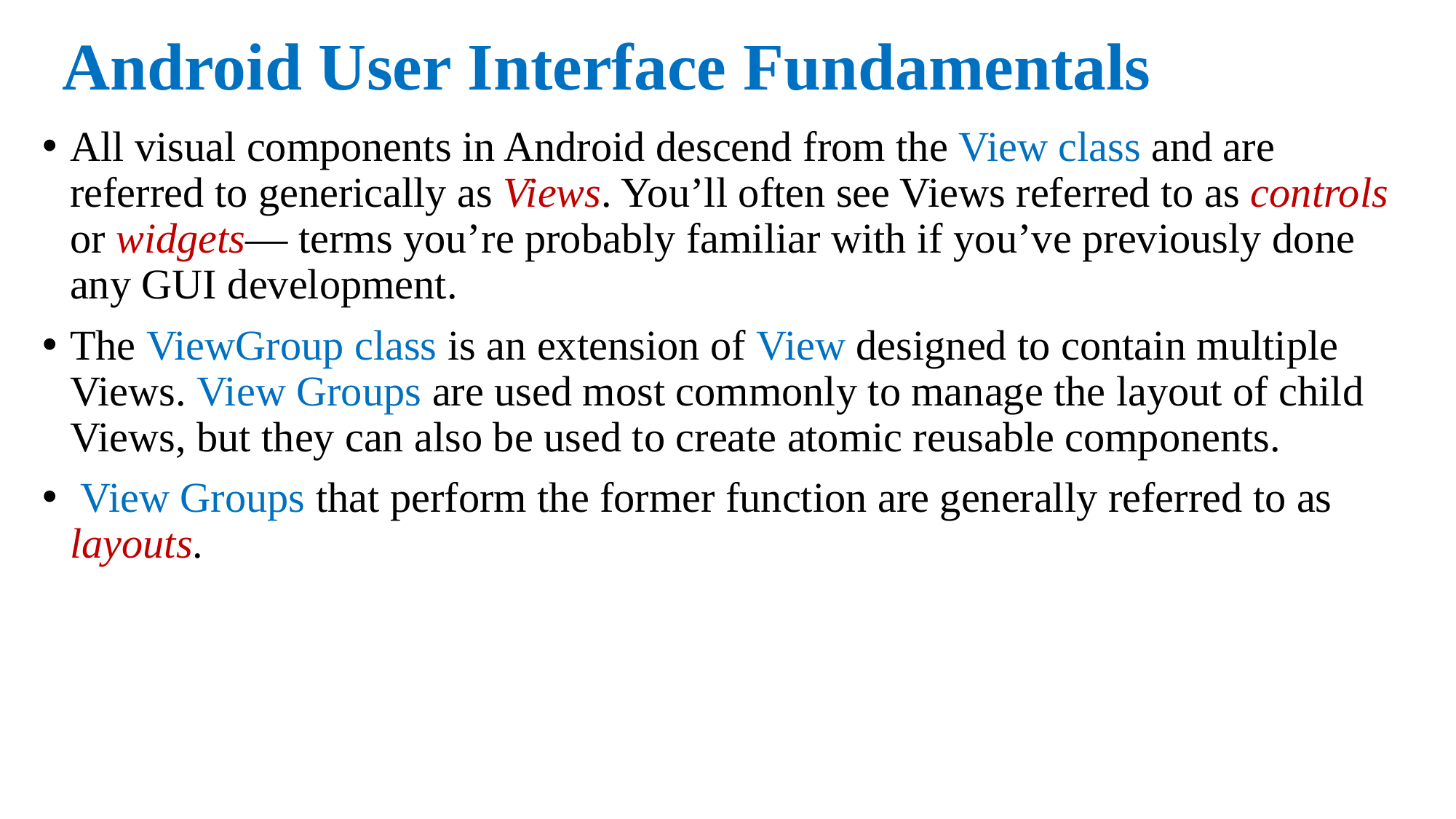

# Android User Interface Fundamentals
All visual components in Android descend from the View class and are referred to generically as Views. You’ll often see Views referred to as controls or widgets— terms you’re probably familiar with if you’ve previously done any GUI development.
The ViewGroup class is an extension of View designed to contain multiple Views. View Groups are used most commonly to manage the layout of child Views, but they can also be used to create atomic reusable components.
 View Groups that perform the former function are generally referred to as layouts.